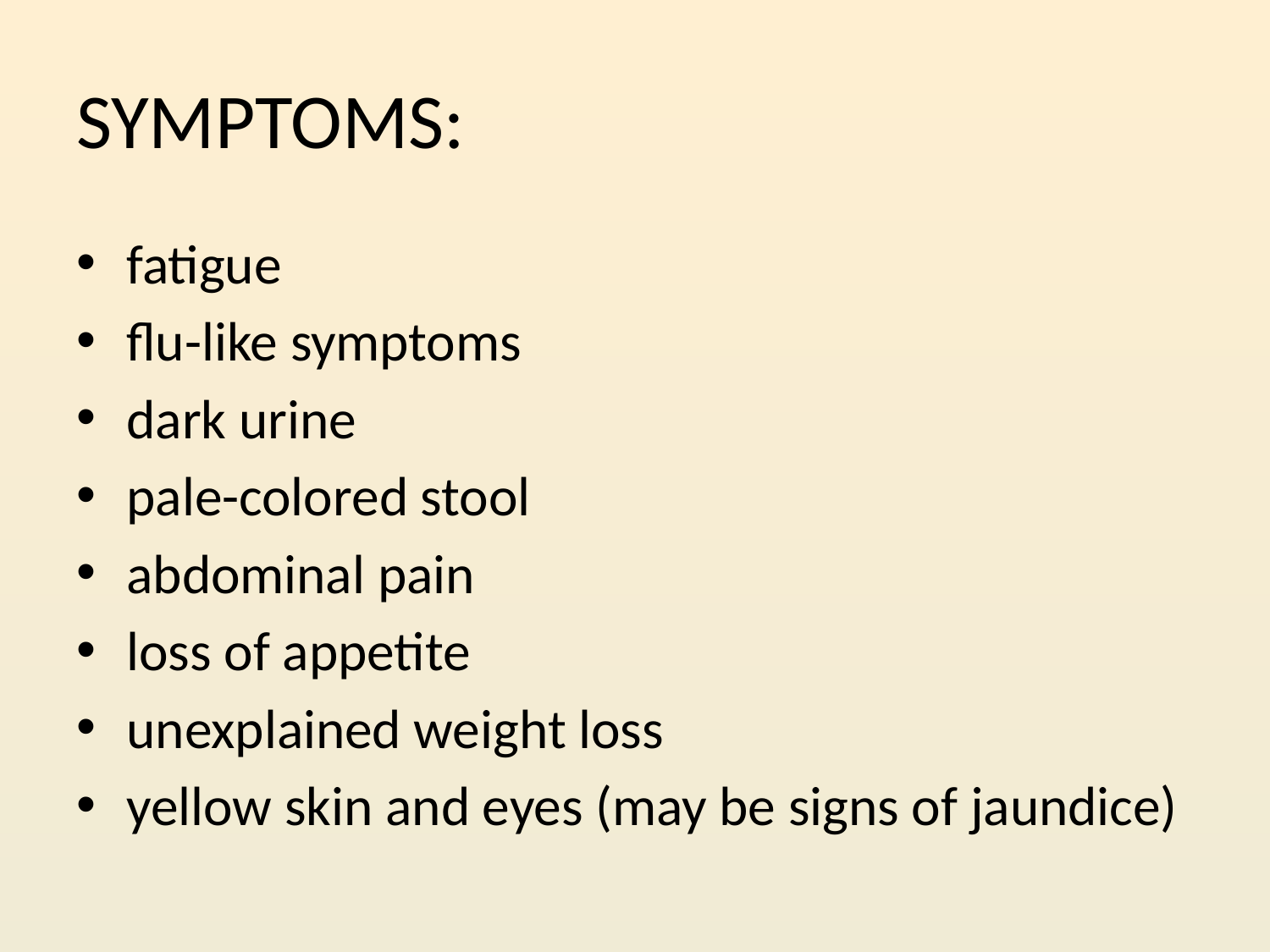

# SYMPTOMS:
fatigue
flu-like symptoms
dark urine
pale-colored stool
abdominal pain
loss of appetite
unexplained weight loss
yellow skin and eyes (may be signs of jaundice)